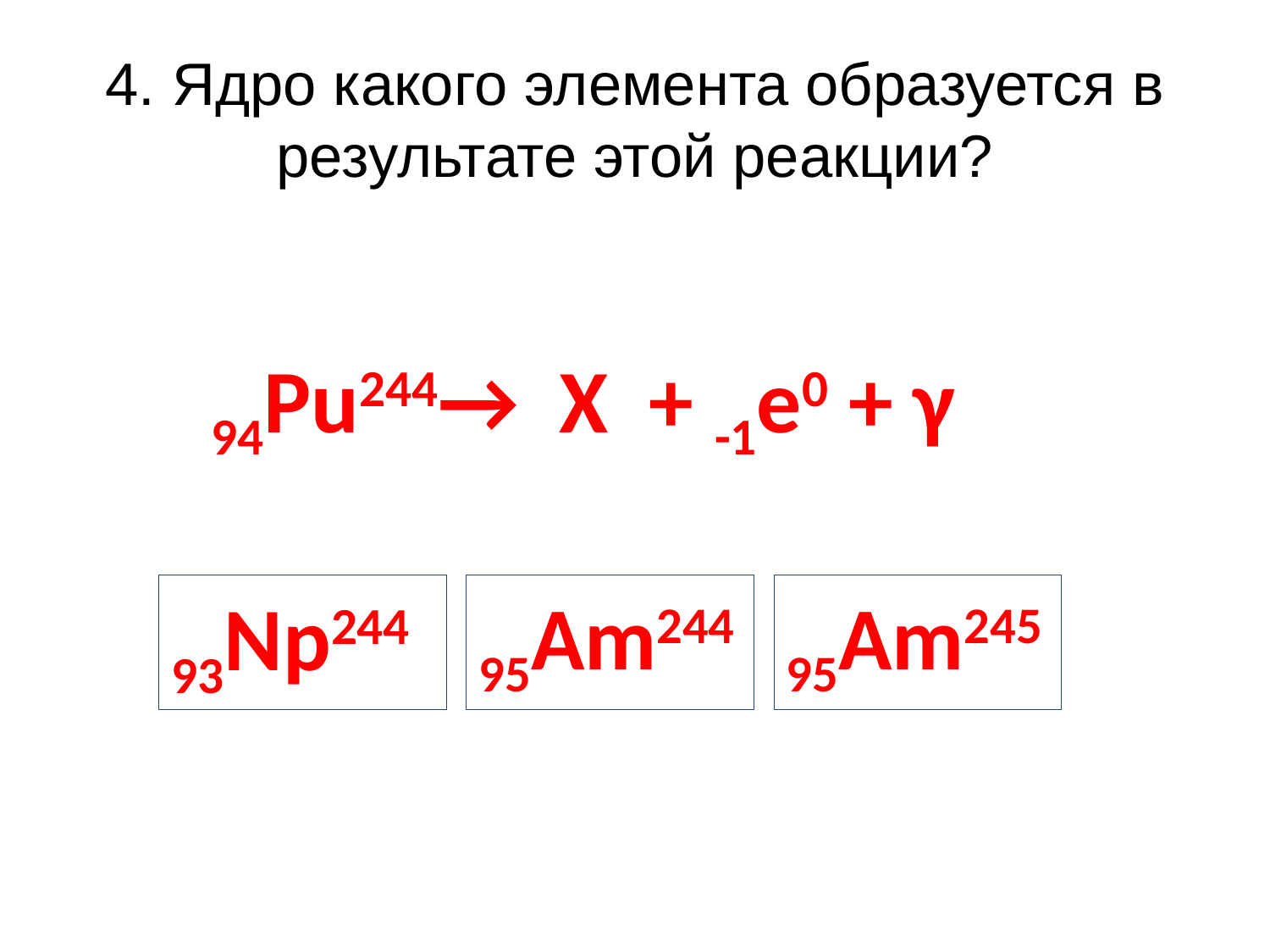

# 4. Ядро какого элемента образуется в результате этой реакции?
94Pu244→  X  + -1e0 + γ
93Np244
95Am244
95Am245